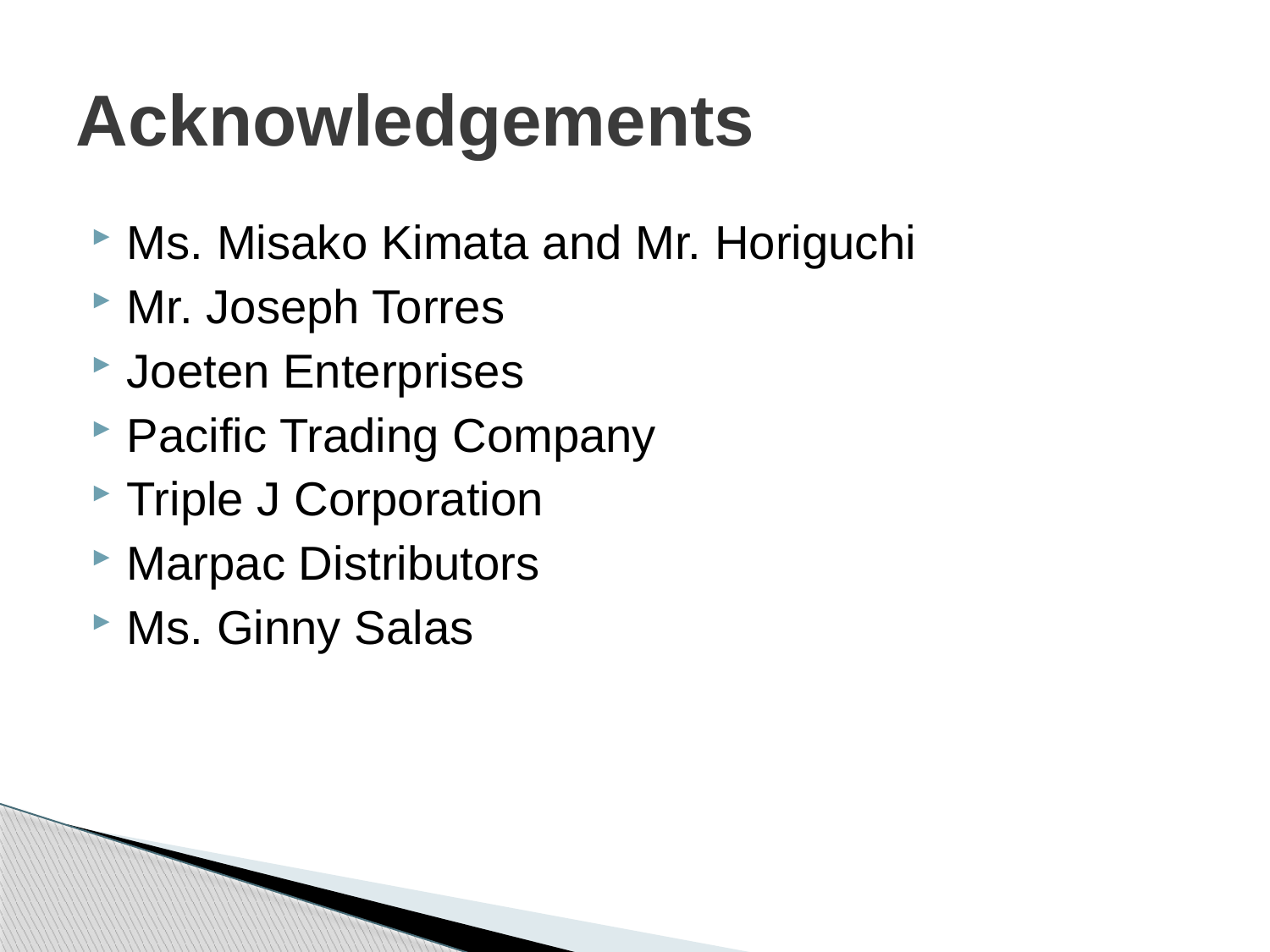

# Acknowledgements
Ms. Misako Kimata and Mr. Horiguchi
Mr. Joseph Torres
Joeten Enterprises
Pacific Trading Company
Triple J Corporation
Marpac Distributors
Ms. Ginny Salas